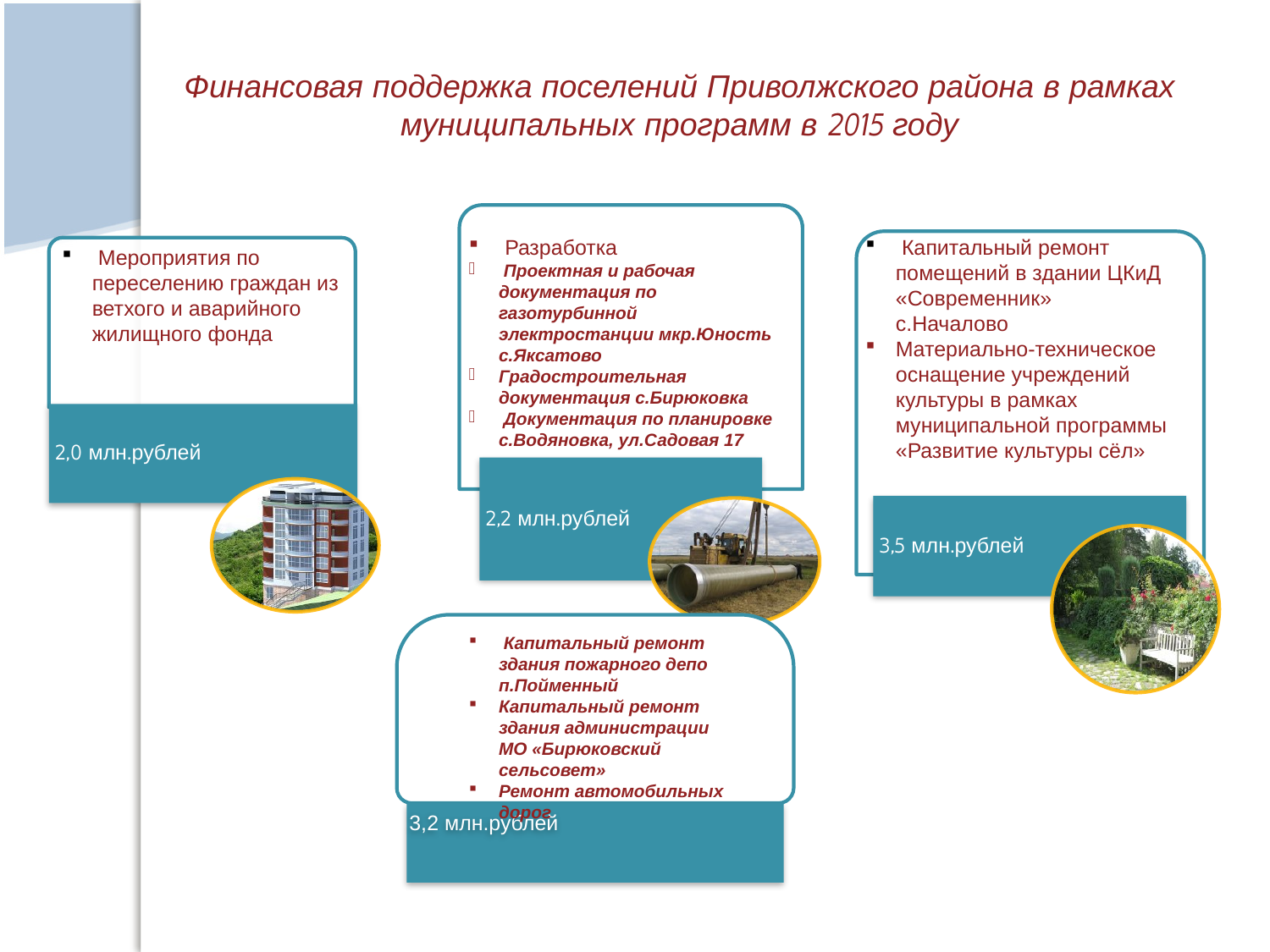

Финансовая поддержка поселений Приволжского района в рамках муниципальных программ в 2015 году
2,0 млн.рублей
2,2 млн.рублей
3,5 млн.рублей
 Разработка
 Проектная и рабочая документация по газотурбинной электростанции мкр.Юность с.Яксатово
Градостроительная документация с.Бирюковка
 Документация по планировке с.Водяновка, ул.Садовая 17
 Капитальный ремонт помещений в здании ЦКиД «Современник» с.Началово
Материально-техническое оснащение учреждений культуры в рамках муниципальной программы «Развитие культуры сёл»
 Мероприятия по переселению граждан из ветхого и аварийного жилищного фонда

 Капитальный ремонт здания пожарного депо п.Пойменный
Капитальный ремонт здания администрации МО «Бирюковский сельсовет»
Ремонт автомобильных дорог

3,2 млн.рублей